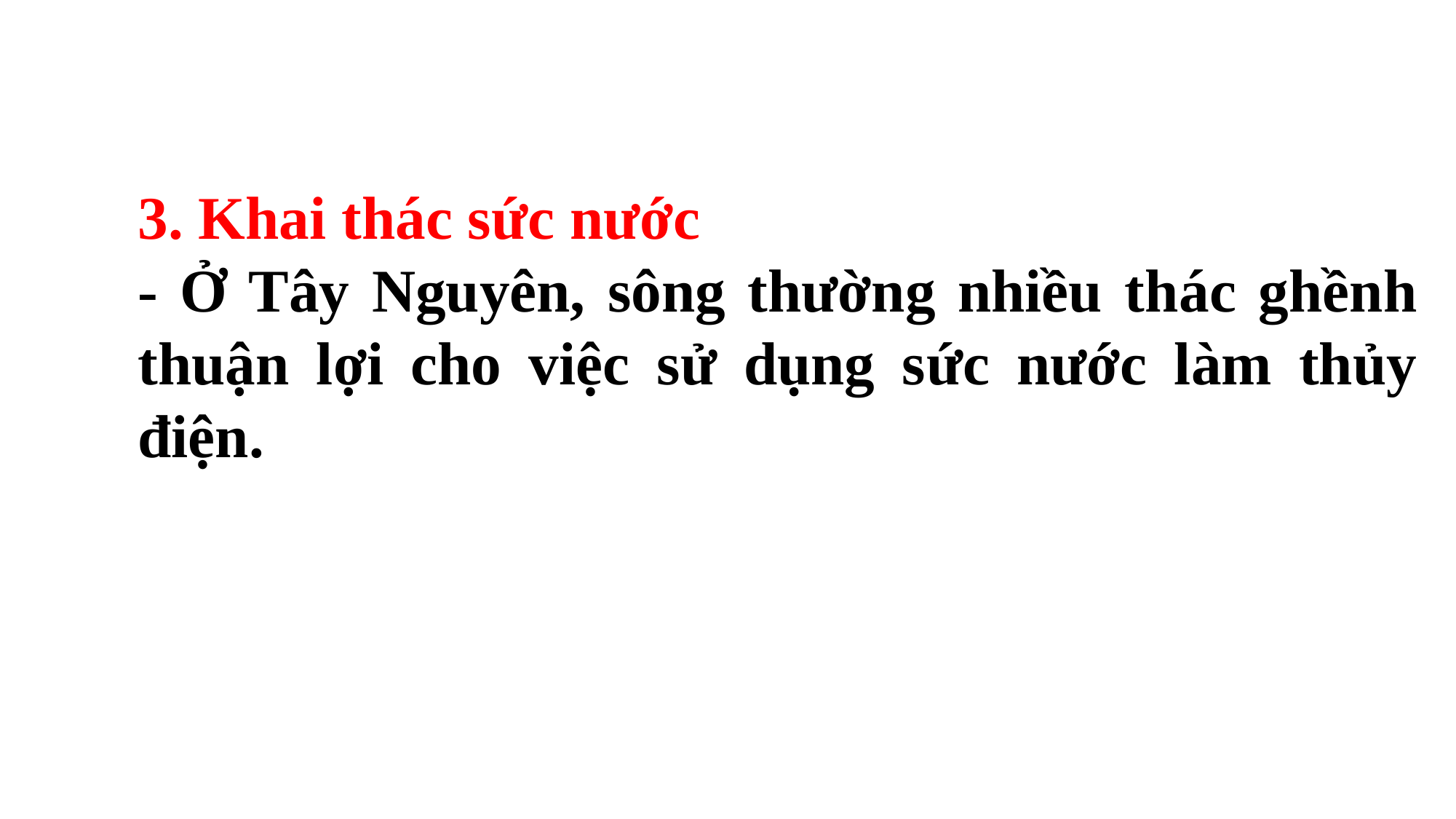

3. Khai thác sức nước
- Ở Tây Nguyên, sông thường nhiều thác ghềnh thuận lợi cho việc sử dụng sức nước làm thủy điện.